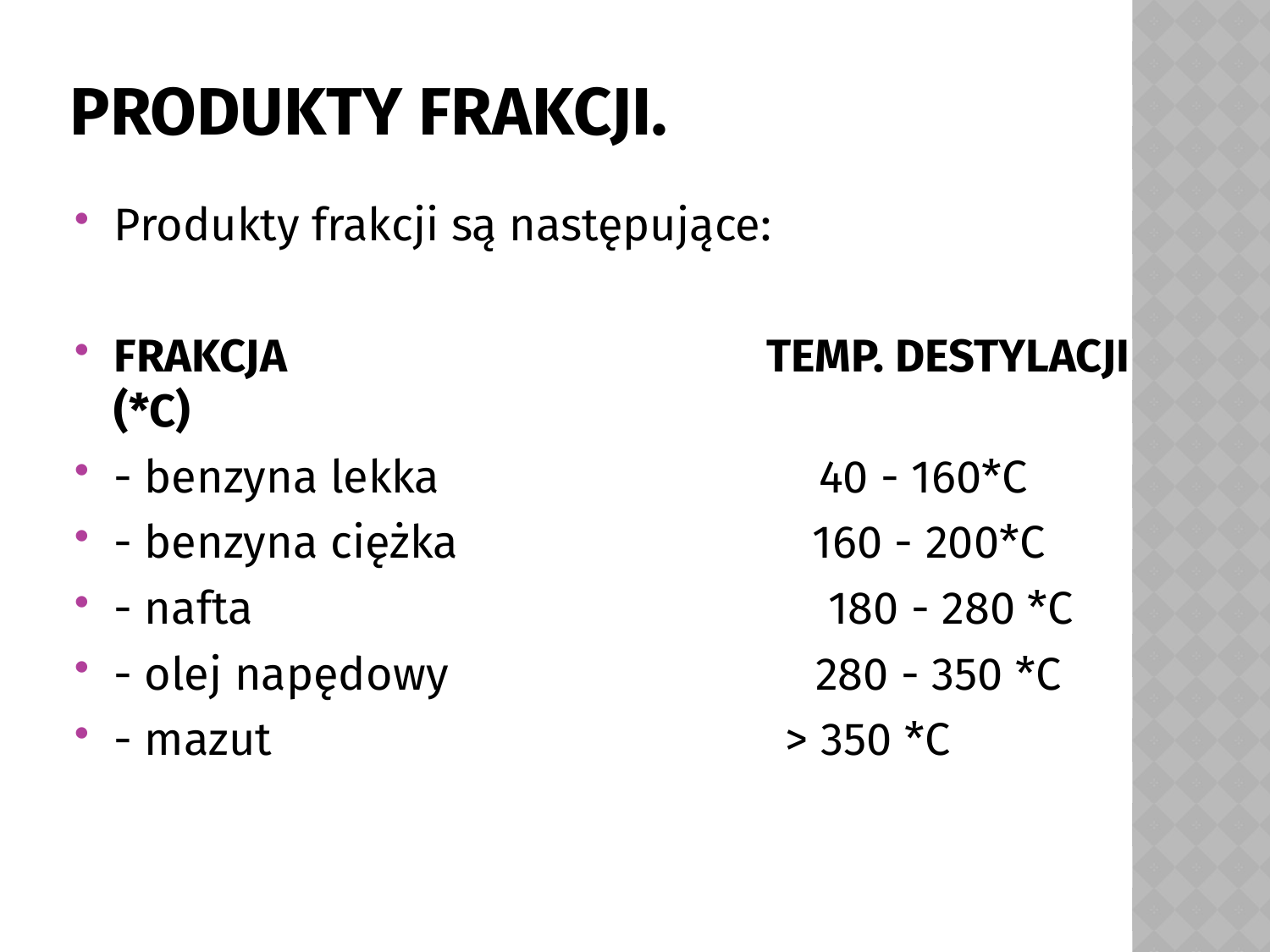

# Produkty frakcji.
Produkty frakcji są następujące:

FRAKCJA                                       TEMP. DESTYLACJI (*C)
- benzyna lekka                               40 - 160*C
- benzyna ciężka                             160 - 200*C
- nafta                                               180 - 280 *C
- olej napędowy                              280 - 350 *C
- mazut                                          > 350 *C